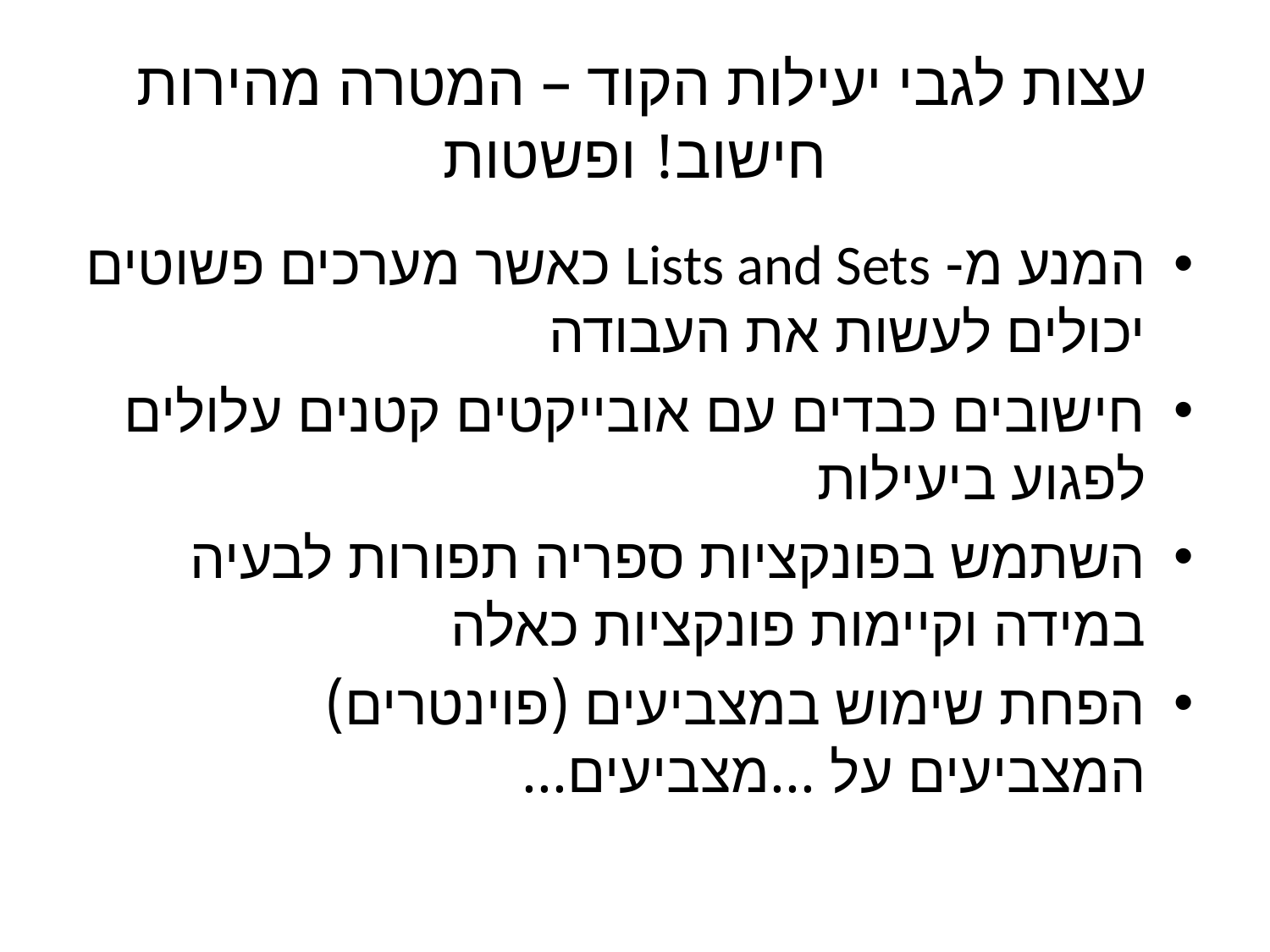

# עצות לגבי יעילות הקוד – המטרה מהירות  חישוב! ופשטות
המנע מ- Lists and Sets כאשר מערכים פשוטים יכולים לעשות את העבודה
חישובים כבדים עם אובייקטים קטנים עלולים לפגוע ביעילות
השתמש בפונקציות ספריה תפורות לבעיה במידה וקיימות פונקציות כאלה
הפחת שימוש במצביעים (פוינטרים) המצביעים על ...מצביעים...